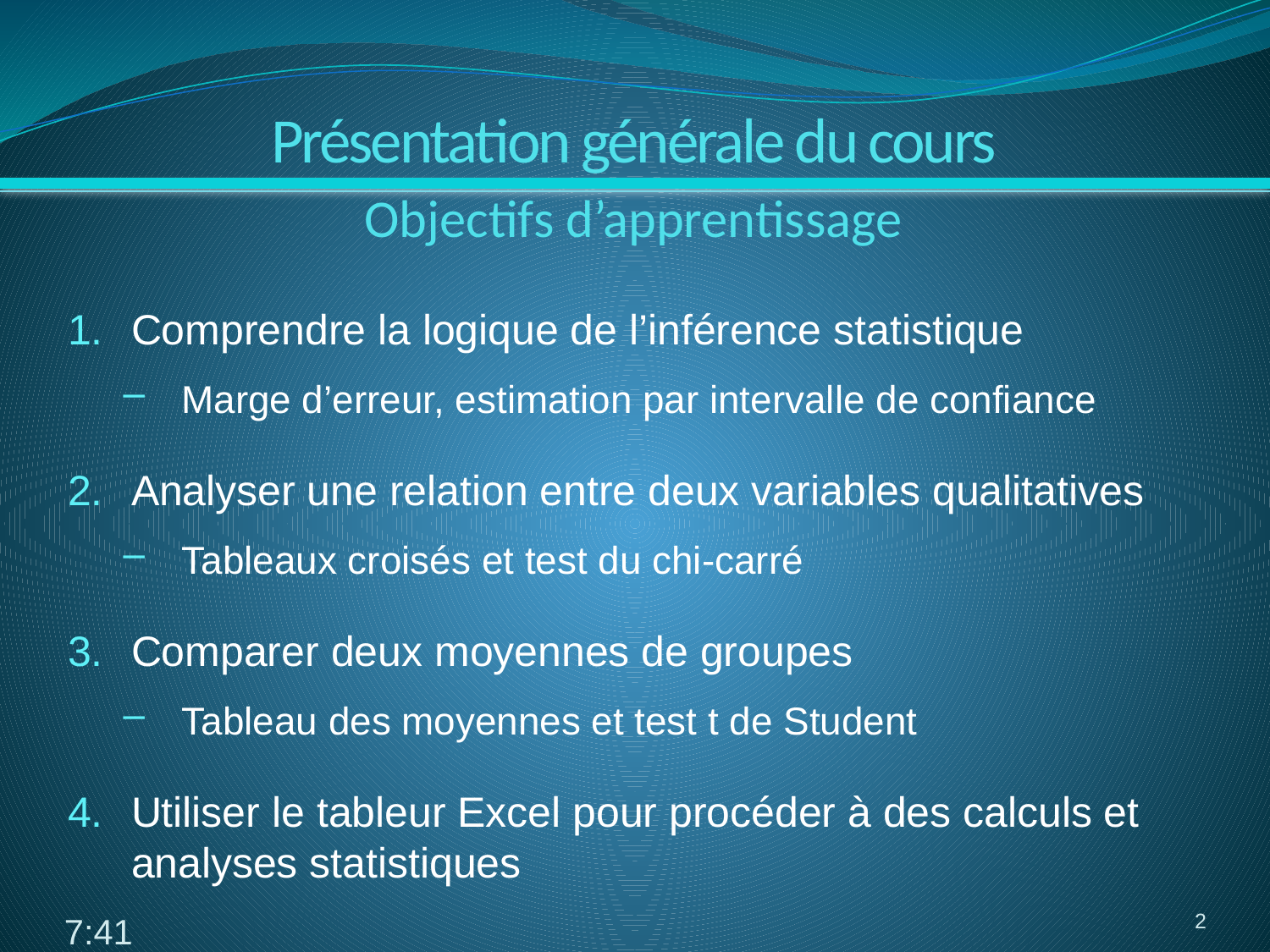

Présentation générale du cours
Objectifs d’apprentissage

Comprendre la logique de l’inférence statistique
 Marge d’erreur, estimation par intervalle de confiance
Analyser une relation entre deux variables qualitatives
 Tableaux croisés et test du chi-carré
Comparer deux moyennes de groupes
 Tableau des moyennes et test t de Student
Utiliser le tableur Excel pour procéder à des calculs et analyses statistiques

2
7:41